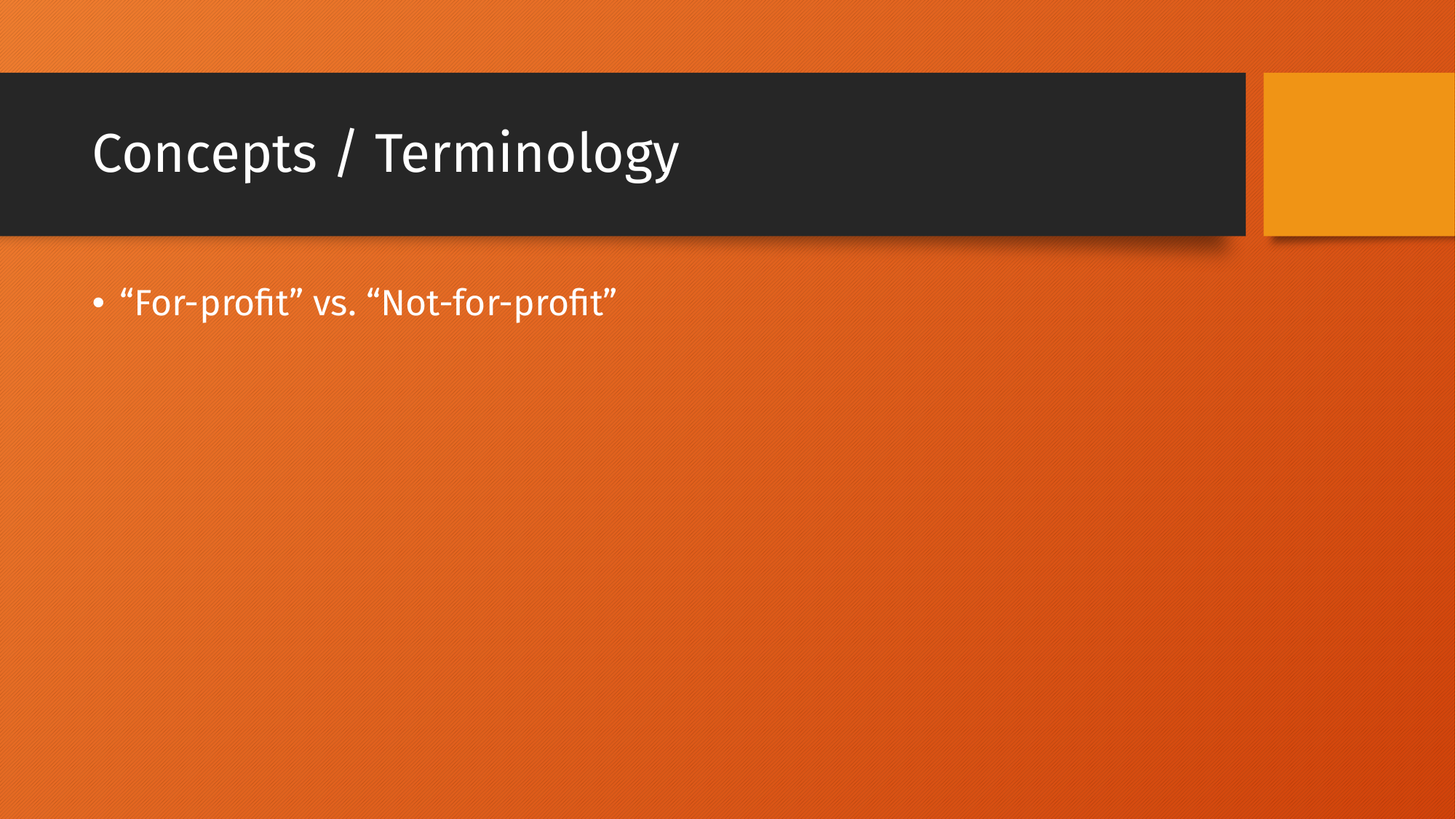

# Concepts / Terminology
“For-profit” vs. “Not-for-profit”